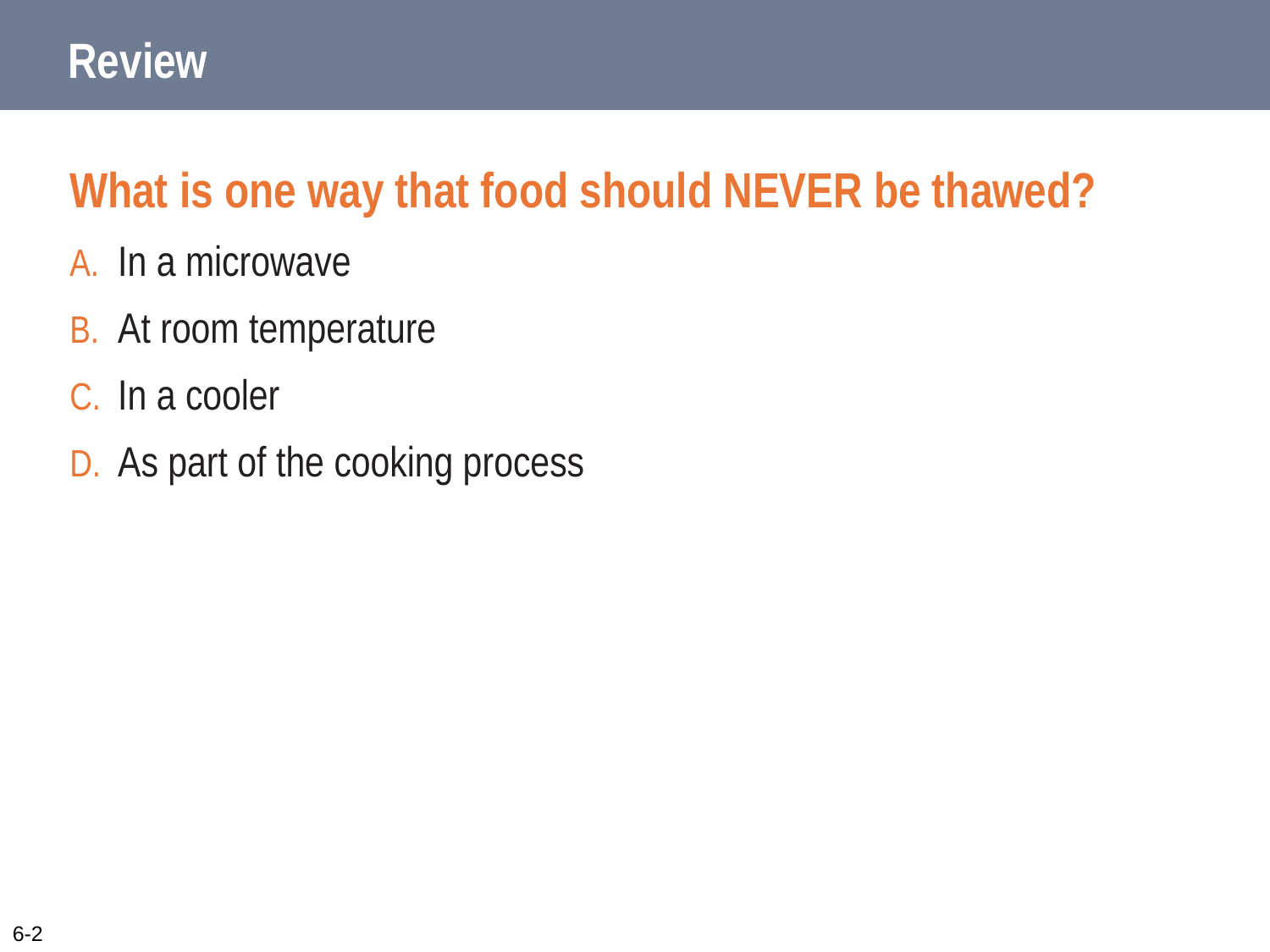

# Review
What is one way that food should NEVER be thawed?
In a microwave
At room temperature
In a cooler
As part of the cooking process
6-2